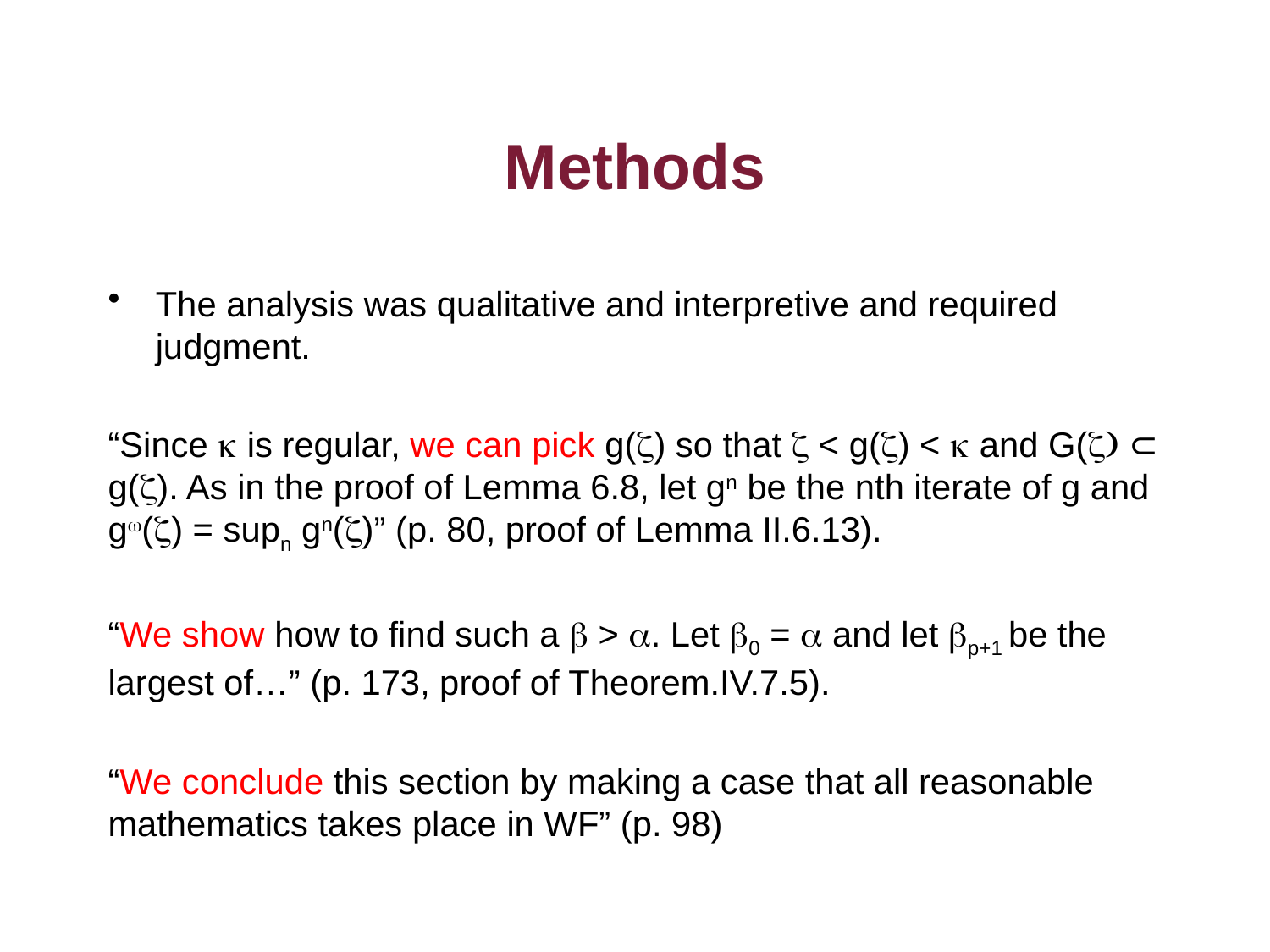

# Methods
The analysis was qualitative and interpretive and required judgment.

“Since κ is regular, we can pick g(ζ) so that ζ < g(ζ) < κ and G(ζ) ⊂ g(ζ). As in the proof of Lemma 6.8, let gn be the nth iterate of g and gω(ζ) = supn gn(ζ)” (p. 80, proof of Lemma II.6.13).

“We show how to find such a β > α. Let β0 = α and let βp+1 be the largest of…” (p. 173, proof of Theorem.IV.7.5).

“We conclude this section by making a case that all reasonable mathematics takes place in WF” (p. 98)